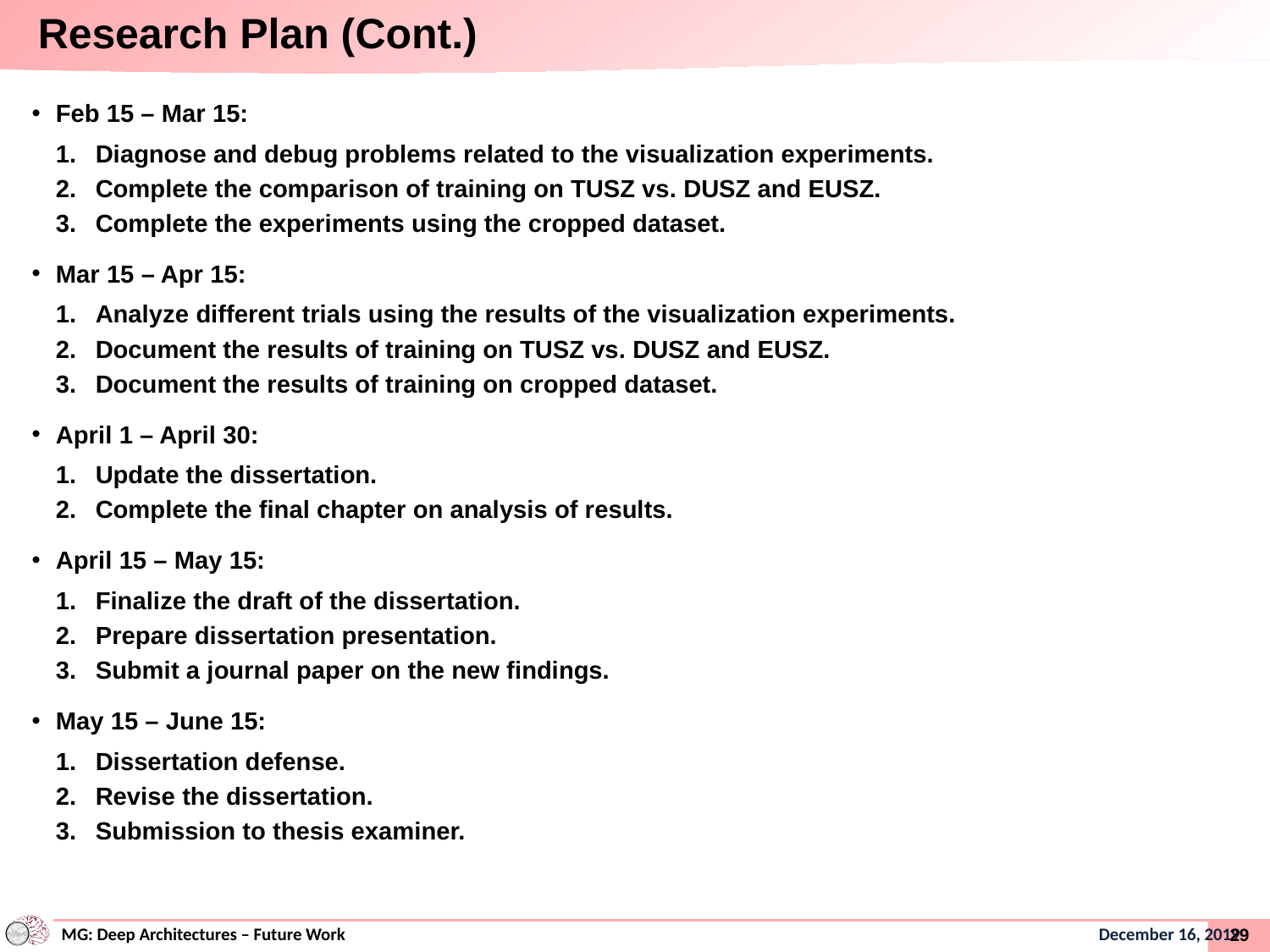

Research Plan (Cont.)
Feb 15 – Mar 15:
Diagnose and debug problems related to the visualization experiments.
Complete the comparison of training on TUSZ vs. DUSZ and EUSZ.
Complete the experiments using the cropped dataset.
Mar 15 – Apr 15:
Analyze different trials using the results of the visualization experiments.
Document the results of training on TUSZ vs. DUSZ and EUSZ.
Document the results of training on cropped dataset.
April 1 – April 30:
Update the dissertation.
Complete the final chapter on analysis of results.
April 15 – May 15:
Finalize the draft of the dissertation.
Prepare dissertation presentation.
Submit a journal paper on the new findings.
May 15 – June 15:
Dissertation defense.
Revise the dissertation.
Submission to thesis examiner.